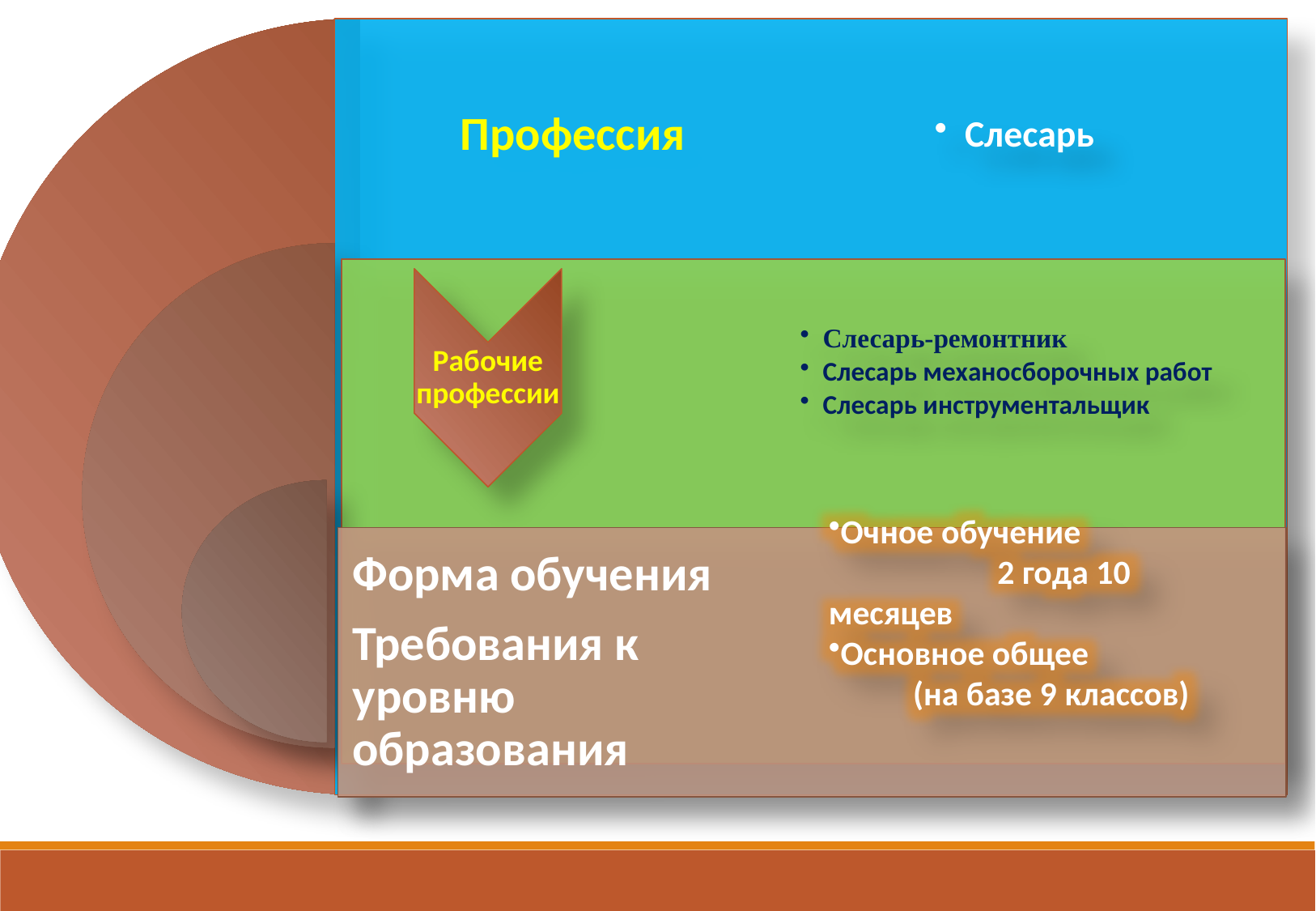

Профессия

Форма обучения
Требования к уровню образования
Слесарь
Слесарь-ремонтник
Слесарь механосборочных работ
Слесарь инструментальщик

Очное обучение                                           2 года 10 месяцев
Основное общее                               (на базе 9 классов)

Рабочие профессии